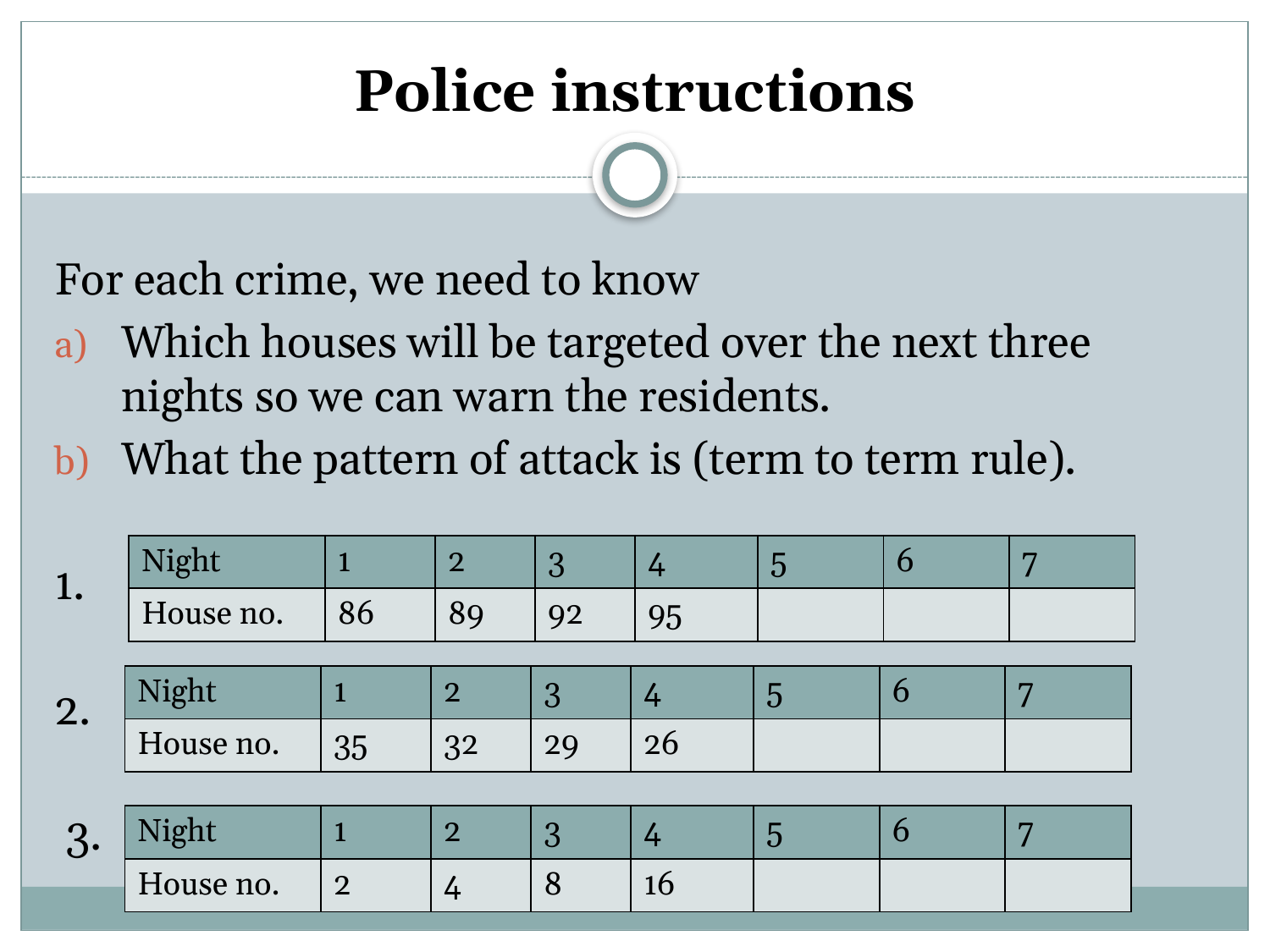

# Police instructions

For each crime, we need to know
Which houses will be targeted over the next three nights so we can warn the residents.
What the pattern of attack is (term to term rule).

1.

2.

 3.
| Night | 1 | 2 | 3 | 4 | 5 | 6 | 7 |
| --- | --- | --- | --- | --- | --- | --- | --- |
| House no. | 86 | 89 | 92 | 95 |  |  |  |
| Night | 1 | 2 | 3 | 4 | 5 | 6 | 7 |
| --- | --- | --- | --- | --- | --- | --- | --- |
| House no. | 35 | 32 | 29 | 26 |  |  |  |
| Night | 1 | 2 | 3 | 4 | 5 | 6 | 7 |
| --- | --- | --- | --- | --- | --- | --- | --- |
| House no. | 2 | 4 | 8 | 16 |  |  |  |